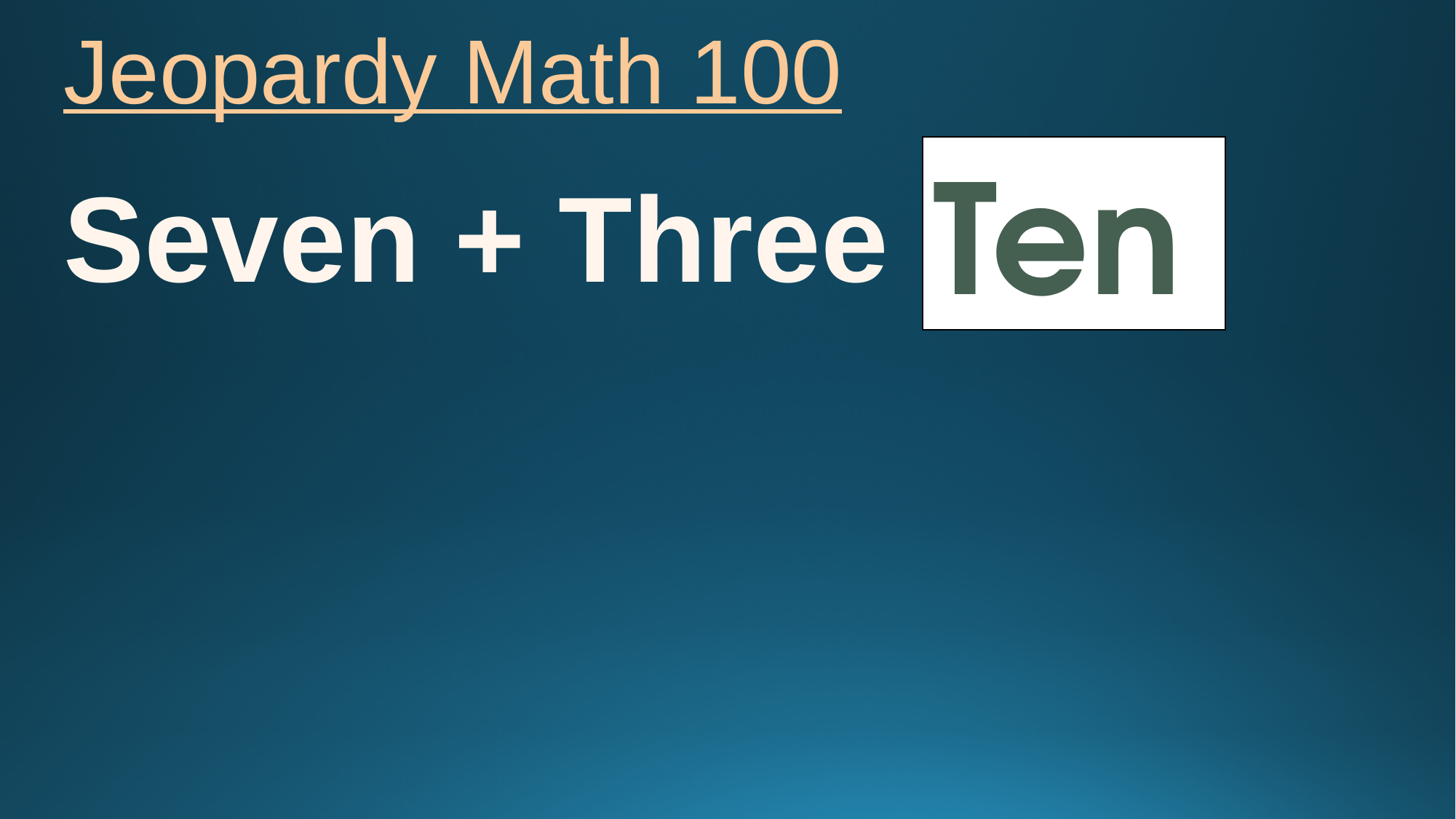

# Jeopardy Math 100
Ten
Seven + Three =